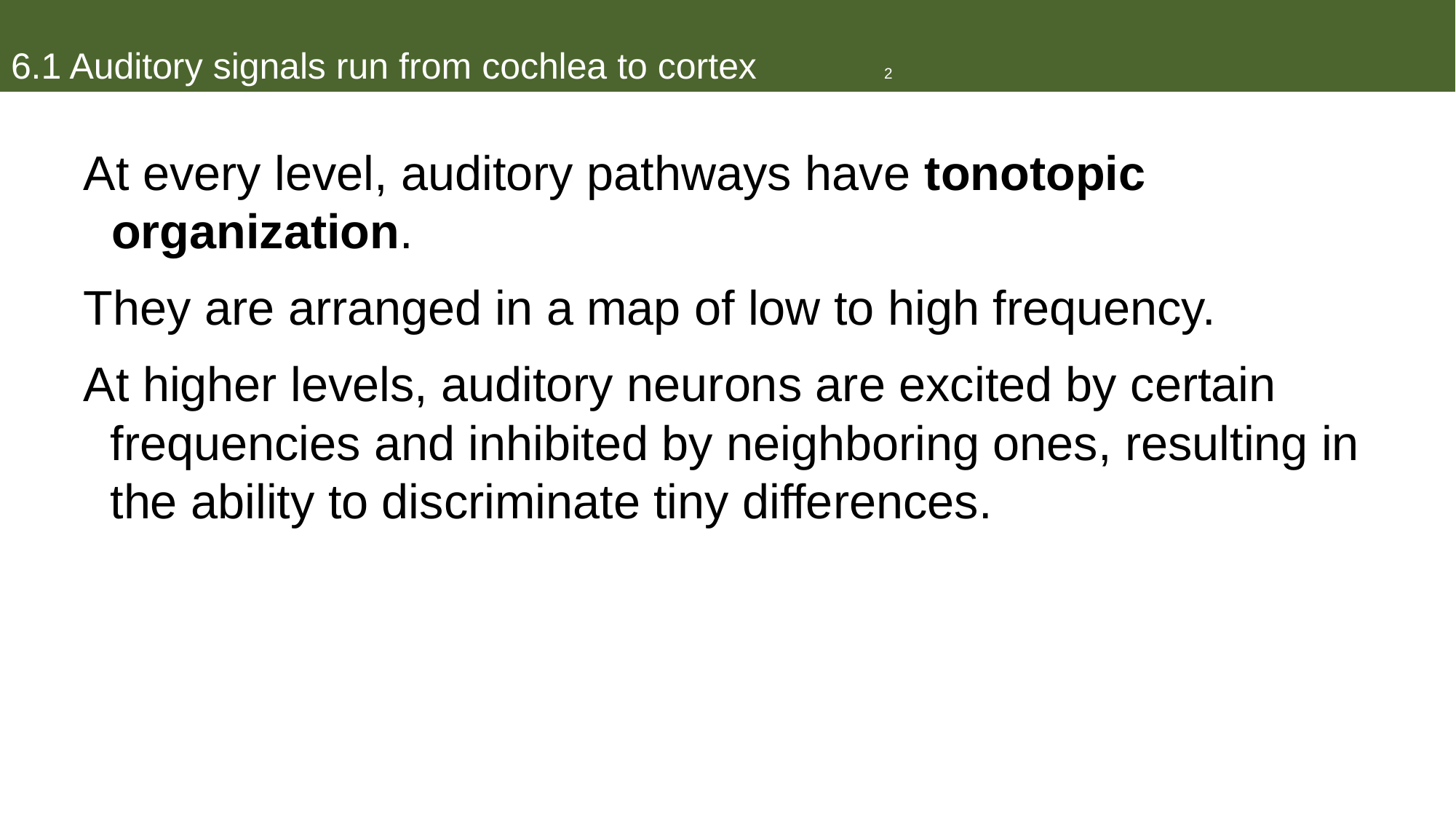

# 6.1 Auditory signals run from cochlea to cortex		2
At every level, auditory pathways have tonotopic organization.
They are arranged in a map of low to high frequency.
At higher levels, auditory neurons are excited by certain frequencies and inhibited by neighboring ones, resulting in the ability to discriminate tiny differences.